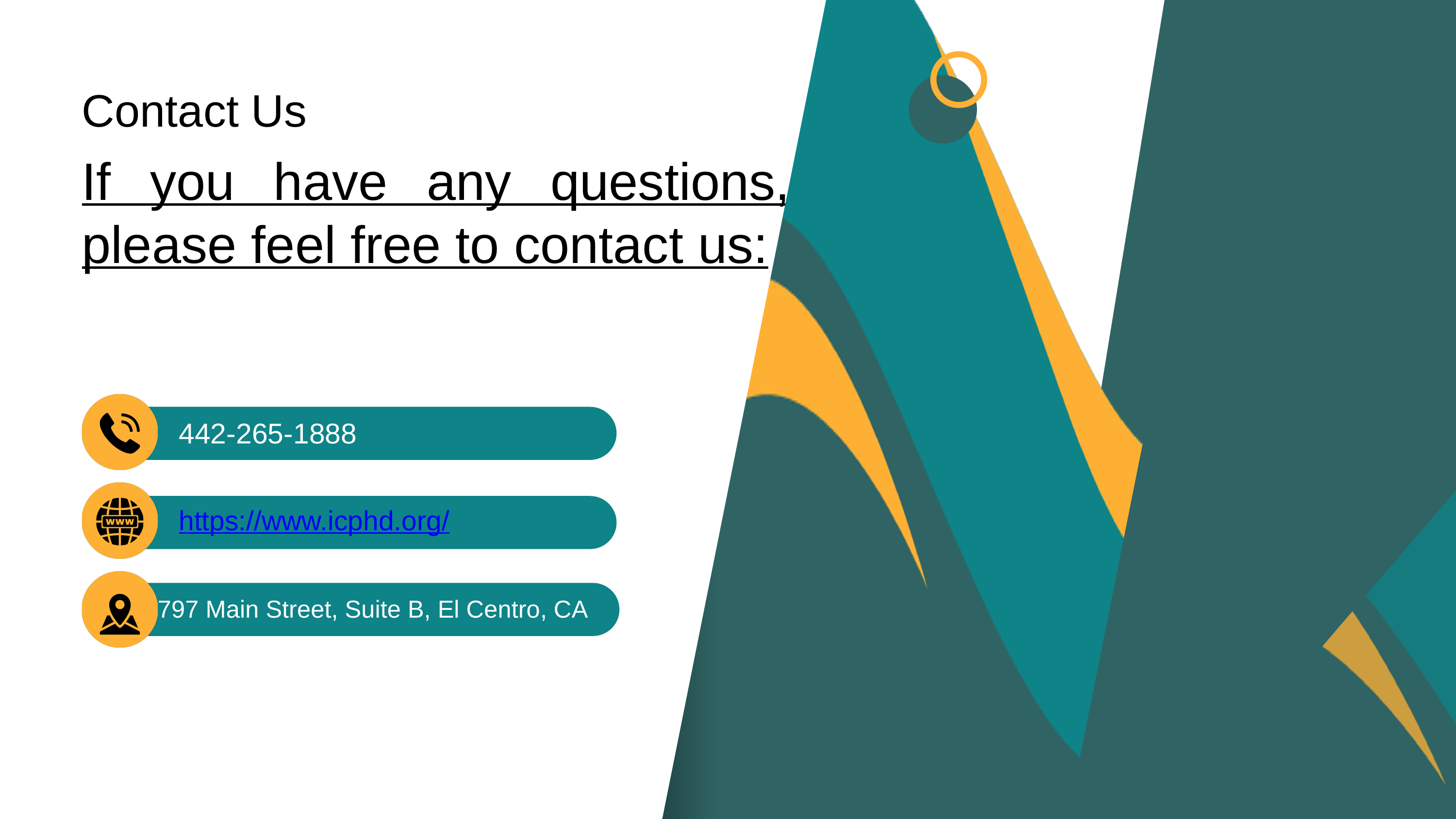

Contact Us

If you have any questions, please feel free to contact us:

442-265-1888

https://www.icphd.org/

797 Main Street, Suite B, El Centro, CA